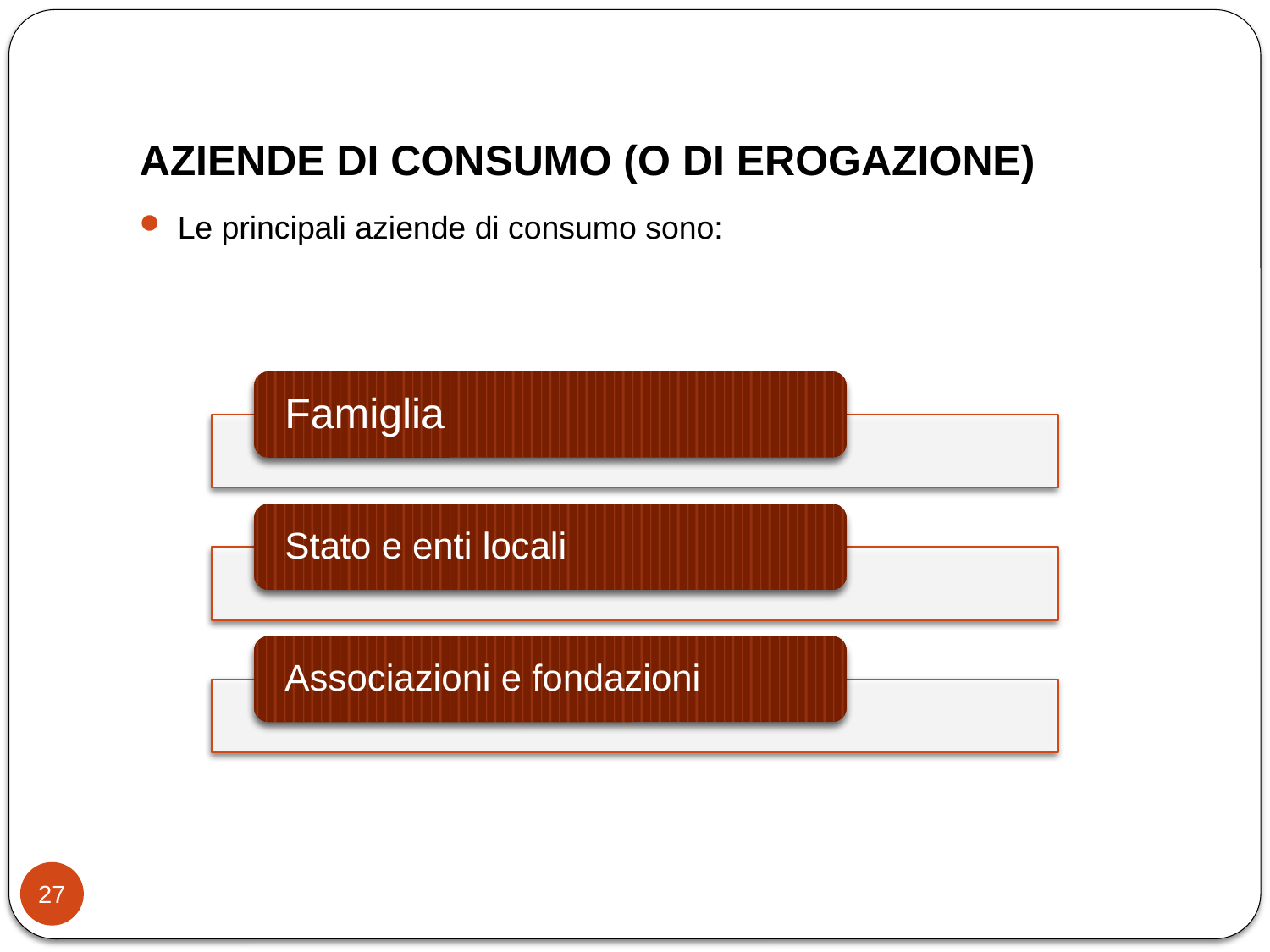

# AZIENDE DI CONSUMO (O DI EROGAZIONE)
Le principali aziende di consumo sono:
Famiglia
Stato e enti locali
Associazioni e fondazioni
27